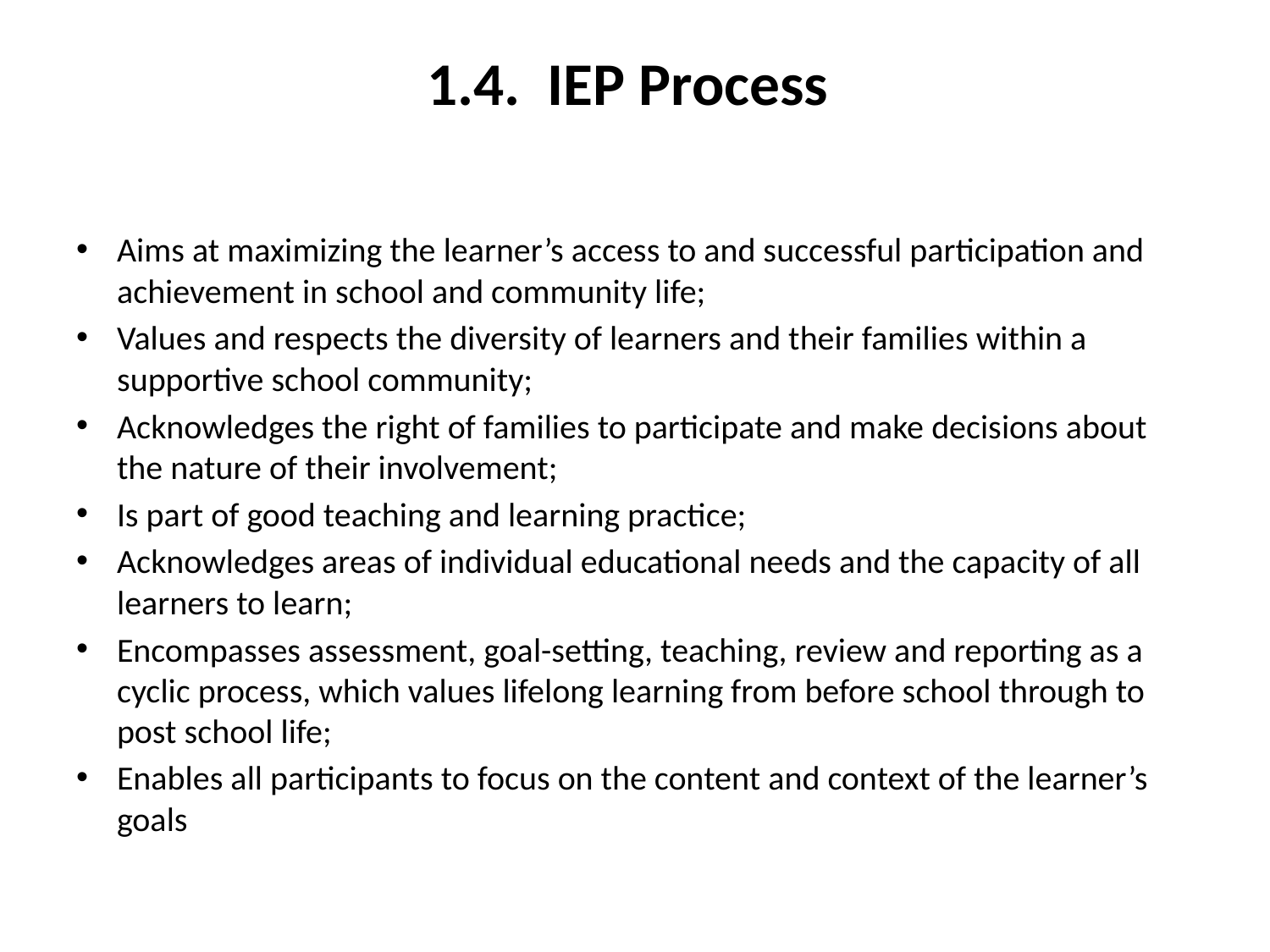

# 1.4.  IEP Process
Aims at maximizing the learner’s access to and successful participation and achievement in school and community life;
Values and respects the diversity of learners and their families within a supportive school community;
Acknowledges the right of families to participate and make decisions about the nature of their involvement;
Is part of good teaching and learning practice;
Acknowledges areas of individual educational needs and the capacity of all learners to learn;
Encompasses assessment, goal-setting, teaching, review and reporting as a cyclic process, which values lifelong learning from before school through to post school life;
Enables all participants to focus on the content and context of the learner’s goals